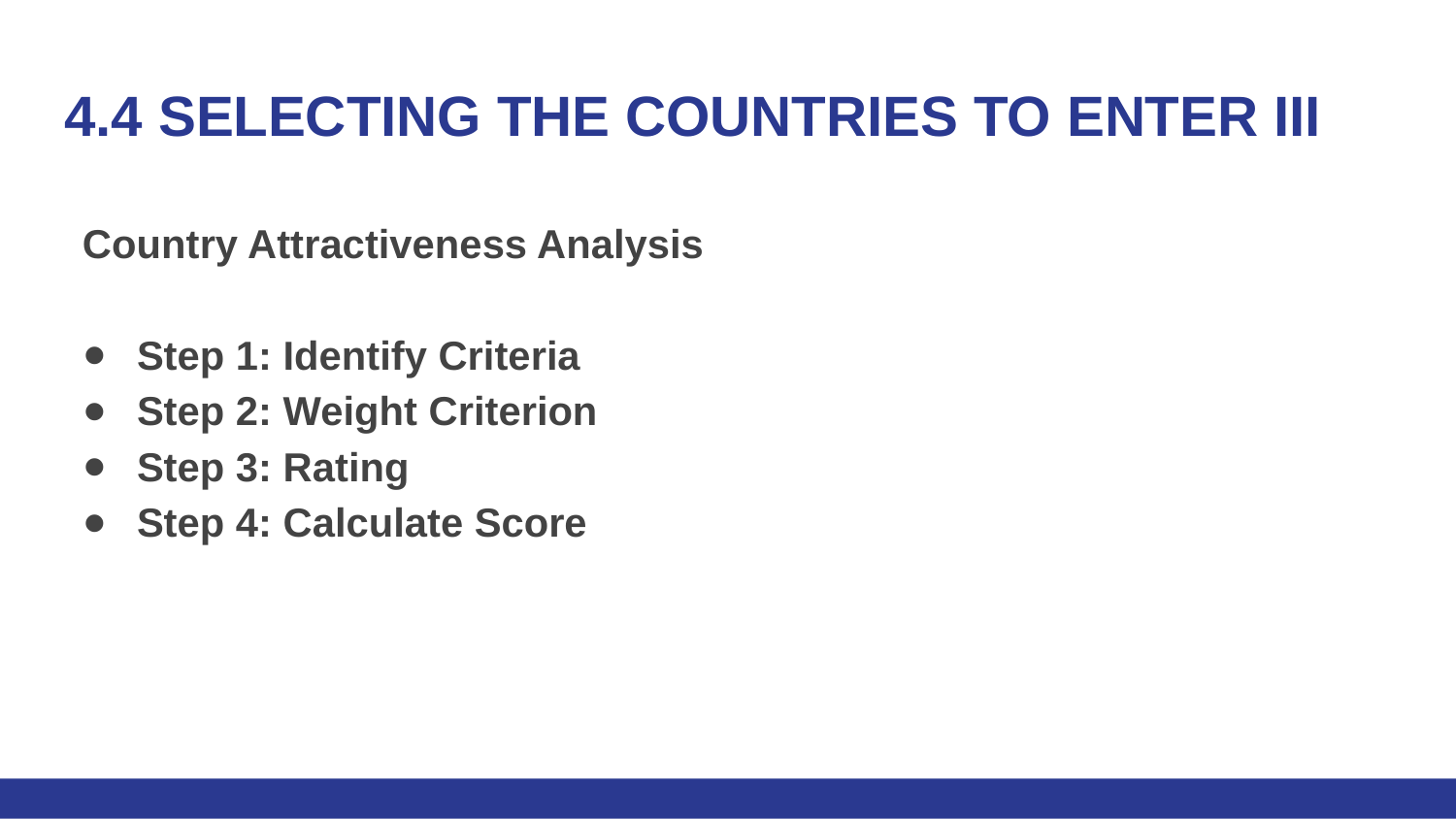

# 4.4 SELECTING THE COUNTRIES TO ENTER III
Country Attractiveness Analysis

Step 1: Identify Criteria
Step 2: Weight Criterion
Step 3: Rating
Step 4: Calculate Score